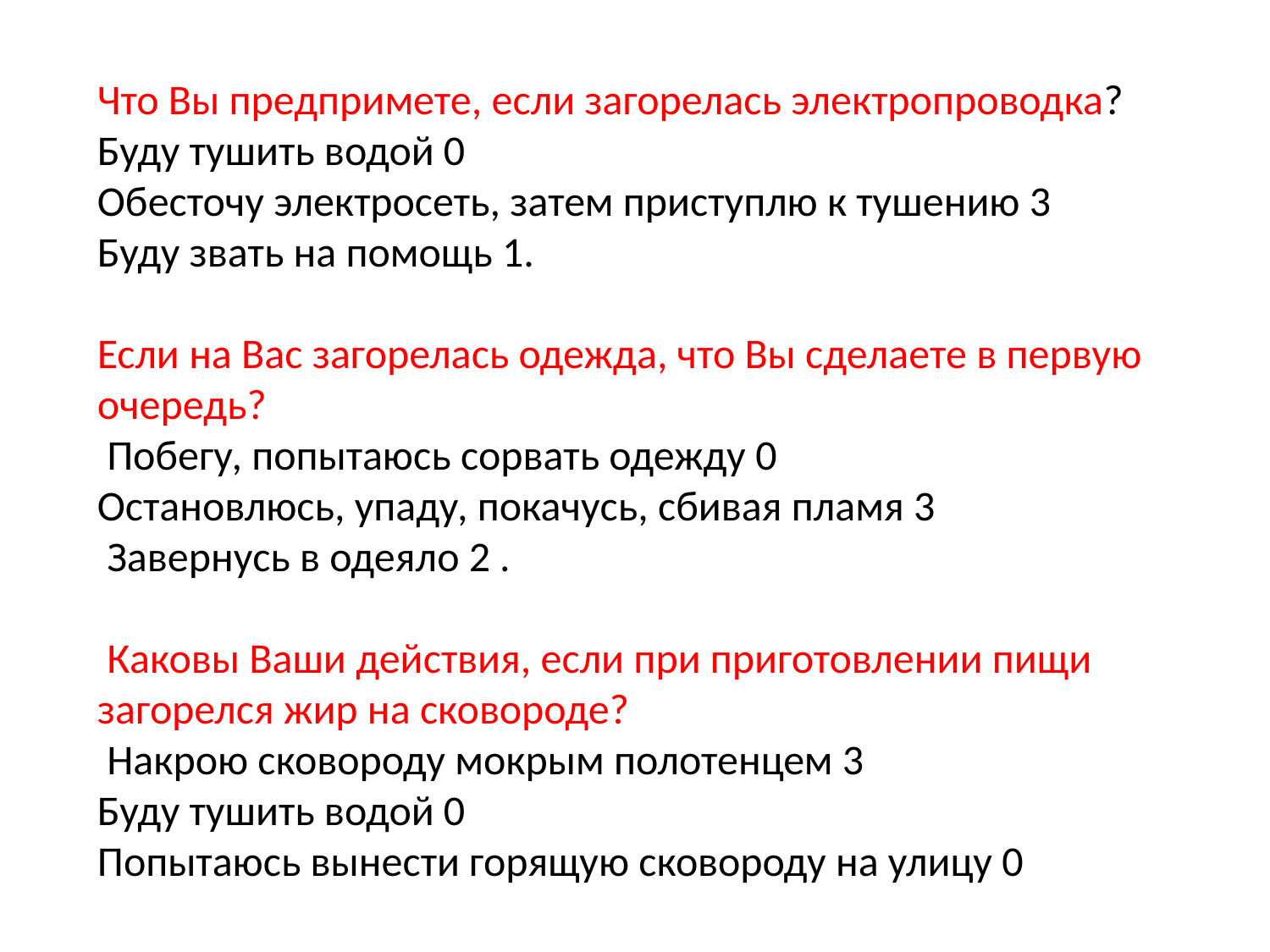

Что Вы предпримете, если загорелась электропроводка?
Буду тушить водой 0
Обесточу электросеть, затем приступлю к тушению 3
Буду звать на помощь 1.

Если на Вас загорелась одежда, что Вы сделаете в первую очередь?
 Побегу, попытаюсь сорвать одежду 0
Остановлюсь, упаду, покачусь, сбивая пламя 3
 Завернусь в одеяло 2 .

 Каковы Ваши действия, если при приготовлении пищи загорелся жир на сковороде?
 Накрою сковороду мокрым полотенцем 3
Буду тушить водой 0
Попытаюсь вынести горящую сковороду на улицу 0